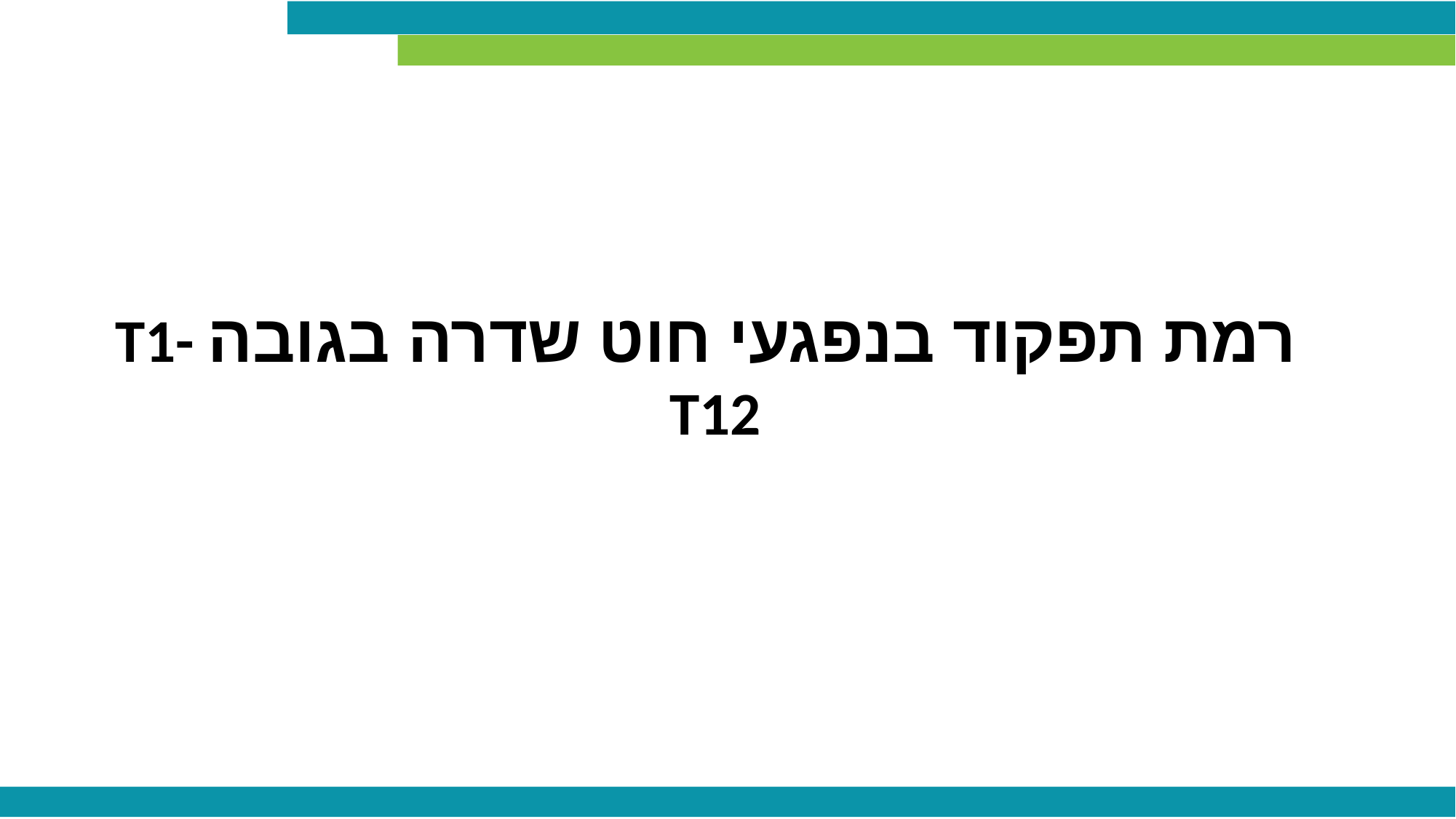

# רמת תפקוד בנפגעי חוט שדרה בגובה T1-T12